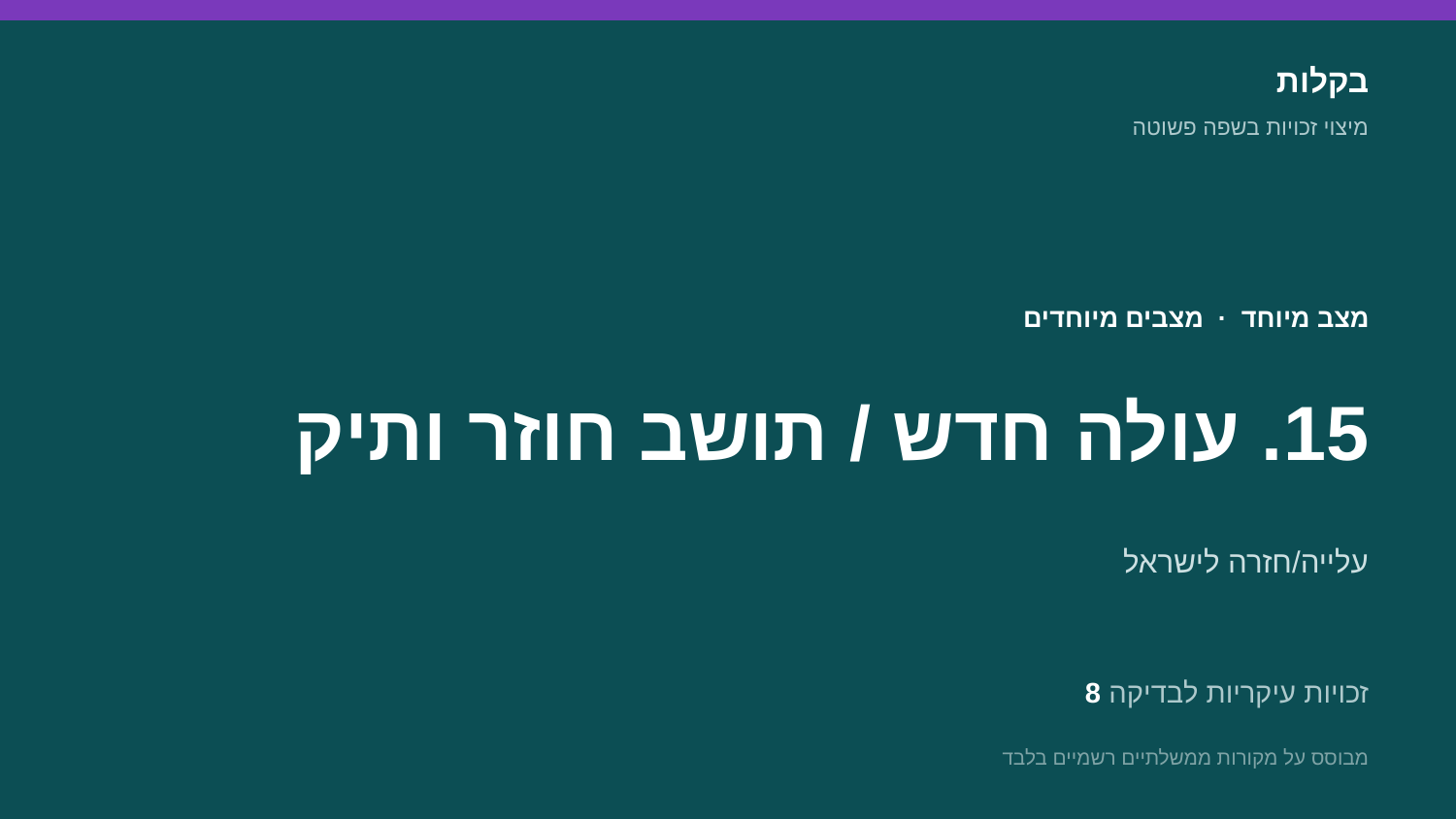

בקלות
מיצוי זכויות בשפה פשוטה
מצב מיוחד  ·  מצבים מיוחדים
15. עולה חדש / תושב חוזר ותיק
עלייה/חזרה לישראל
8 זכויות עיקריות לבדיקה
מבוסס על מקורות ממשלתיים רשמיים בלבד